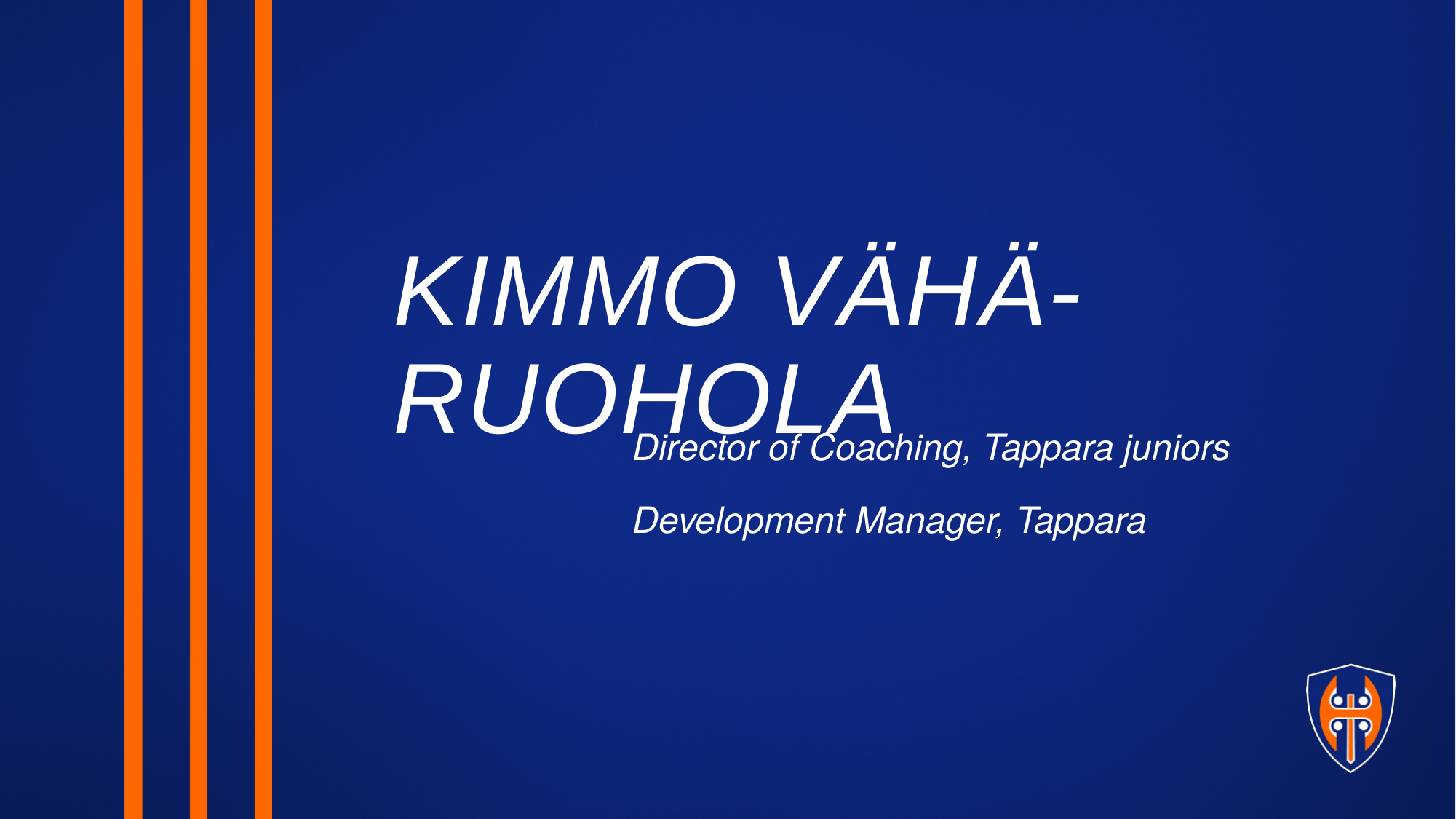

KIMMO VÄHÄ-RUOHOLA
Director of Coaching, Tappara juniors
Development Manager, Tappara